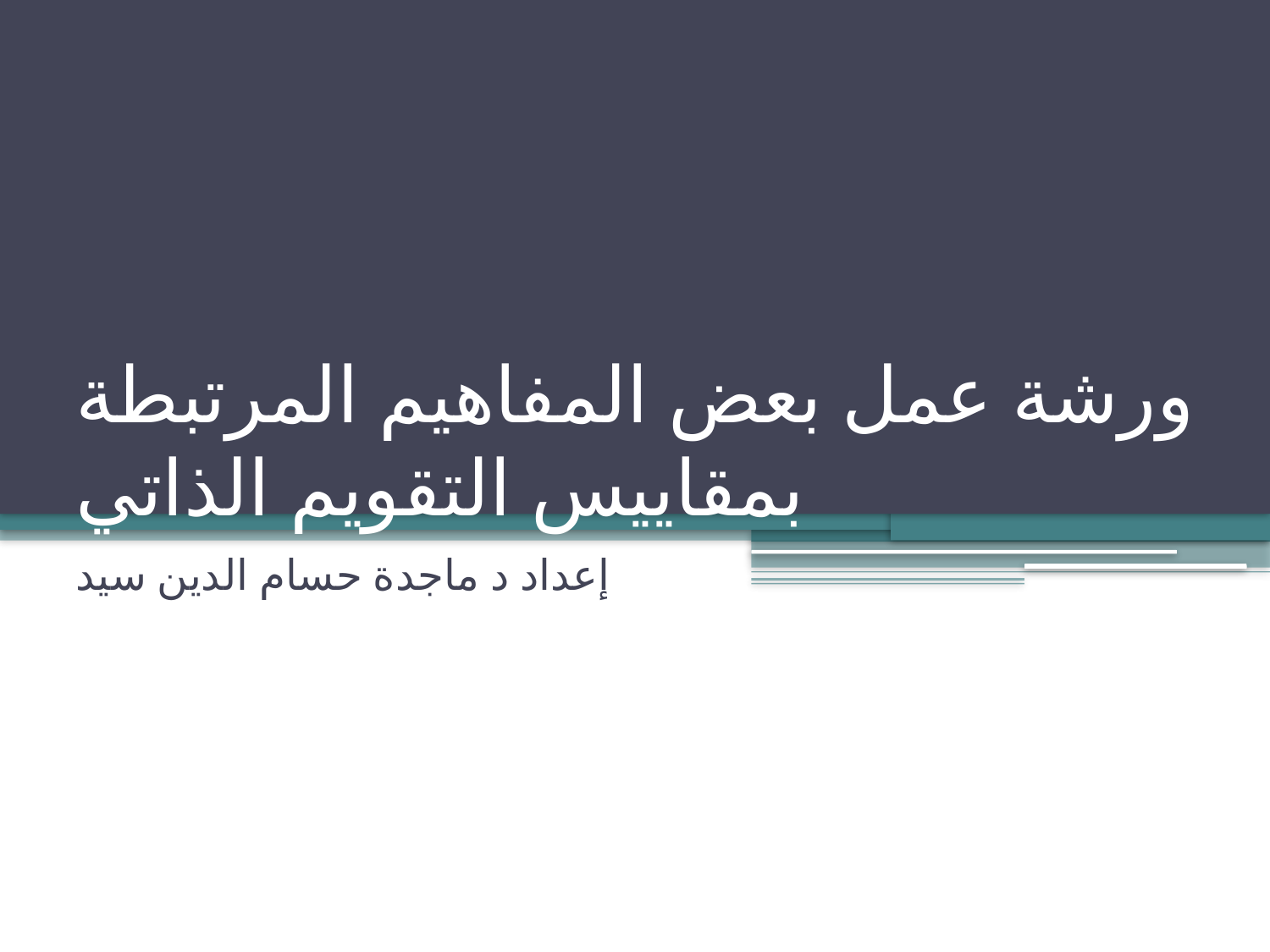

# ورشة عمل بعض المفاهيم المرتبطة بمقاييس التقويم الذاتي
إعداد د ماجدة حسام الدين سيد